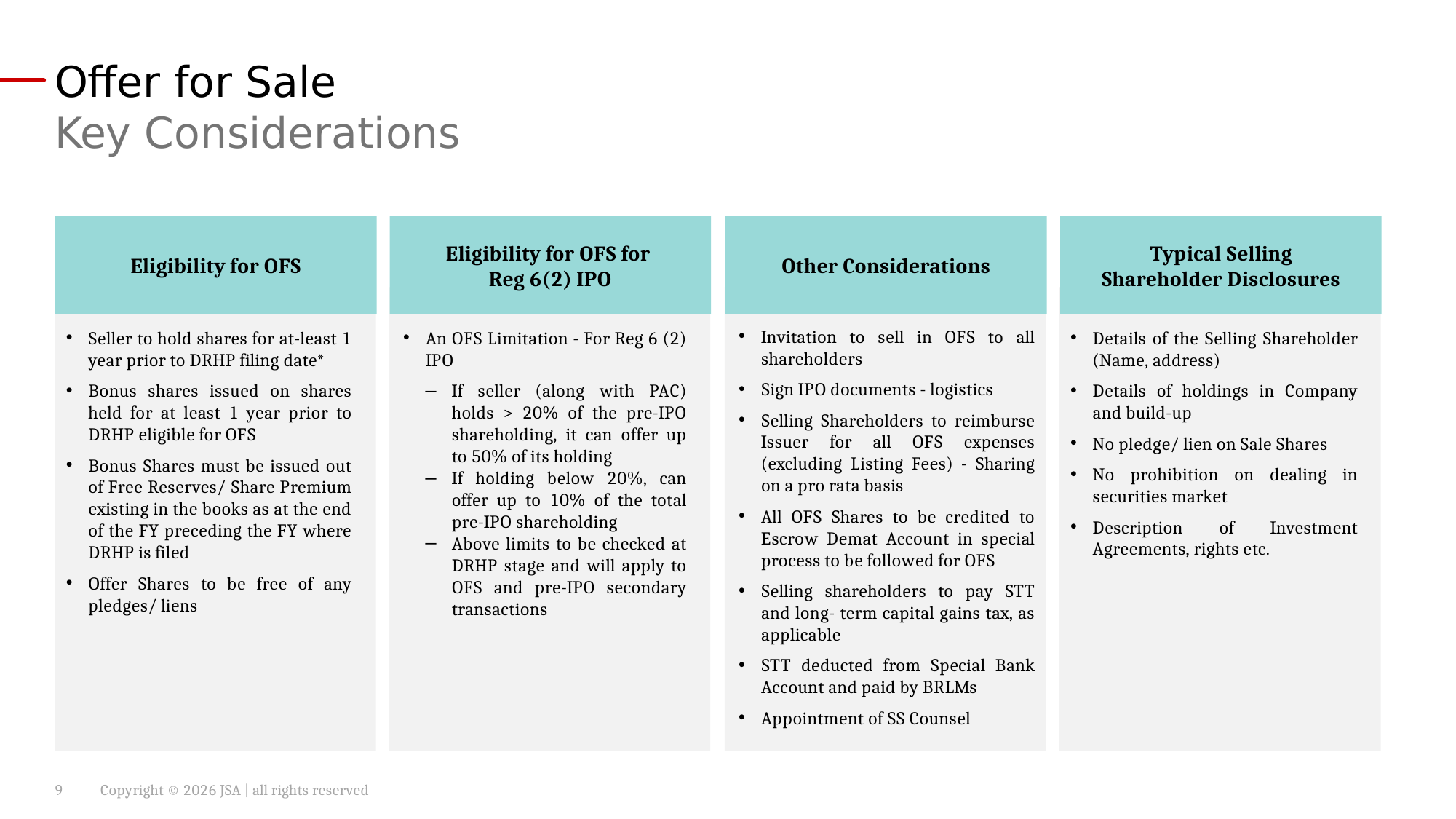

# Offer for Sale Key Considerations
Eligibility for OFS
Eligibility for OFS for
Reg 6(2) IPO
Other Considerations
Typical Selling
Shareholder Disclosures

Invitation to sell in OFS to all shareholders
Sign IPO documents - logistics
Selling Shareholders to reimburse Issuer for all OFS expenses (excluding Listing Fees) - Sharing on a pro rata basis
All OFS Shares to be credited to Escrow Demat Account in special process to be followed for OFS
Selling shareholders to pay STT and long- term capital gains tax, as applicable
STT deducted from Special Bank Account and paid by BRLMs
Appointment of SS Counsel
Seller to hold shares for at-least 1 year prior to DRHP filing date*
Bonus shares issued on shares held for at­ least 1 year prior to DRHP eligible for OFS
Bonus Shares must be issued out of Free Reserves/ Share Premium existing in the books as at the end of the FY preceding the FY where DRHP is filed
Offer Shares to be free of any pledges/ liens
An OFS Limitation - For Reg 6 (2) IPO
If seller (along with PAC) holds > 20% of the pre-IPO shareholding, it can offer up to 50% of its holding
If holding below 20%, can offer up to 10% of the total pre-IPO shareholding
Above limits to be checked at DRHP stage and will apply to OFS and pre-IPO secondary transactions
Details of the Selling Shareholder (Name, address)
Details of holdings in Company and build-up
No pledge/ lien on Sale Shares
No prohibition on dealing in securities market
Description of Investment Agreements, rights etc.